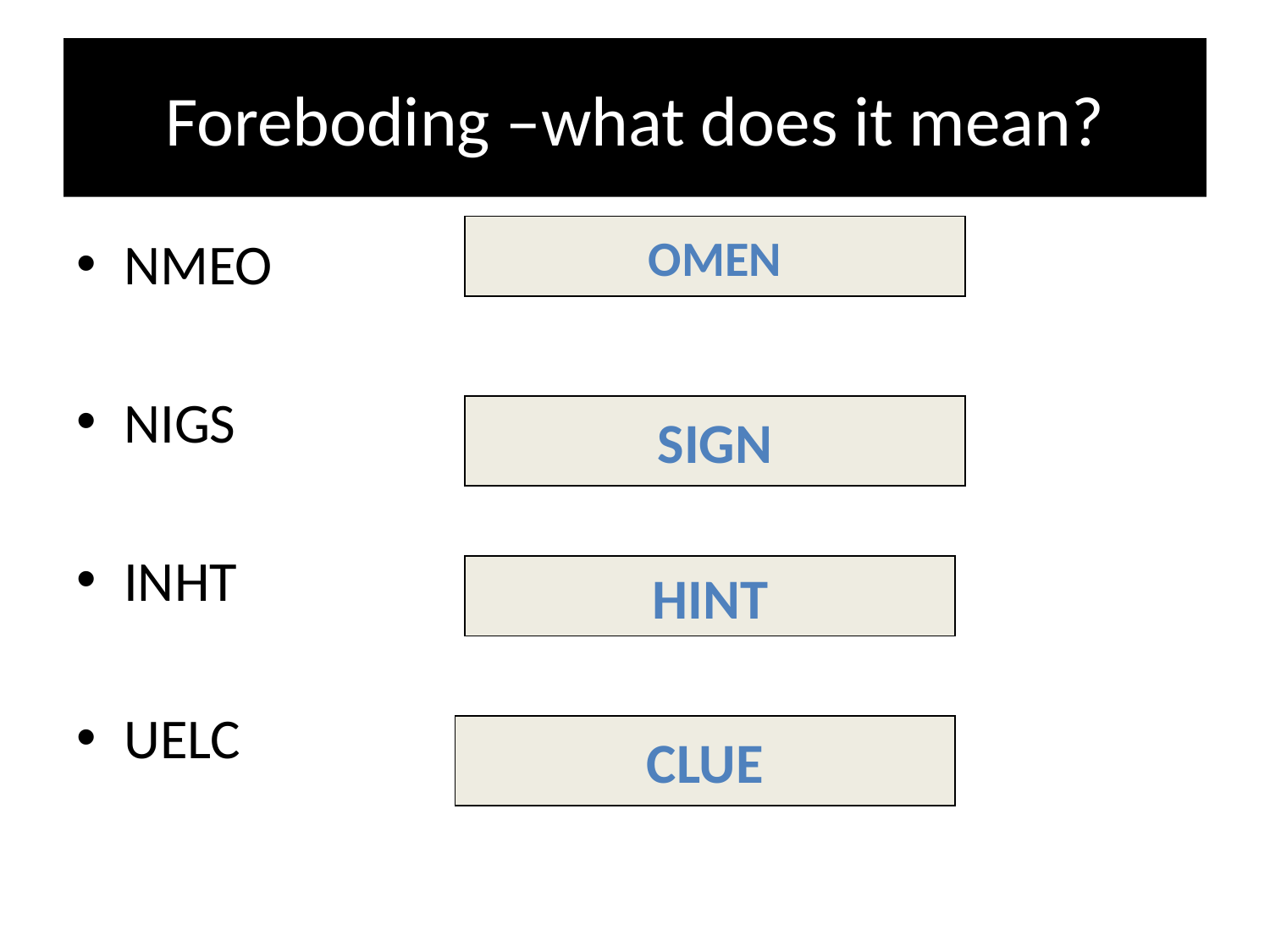

# Foreboding –what does it mean?
OMEN
NMEO

NIGS

INHT

UELC

SIGN
HINT
CLUE